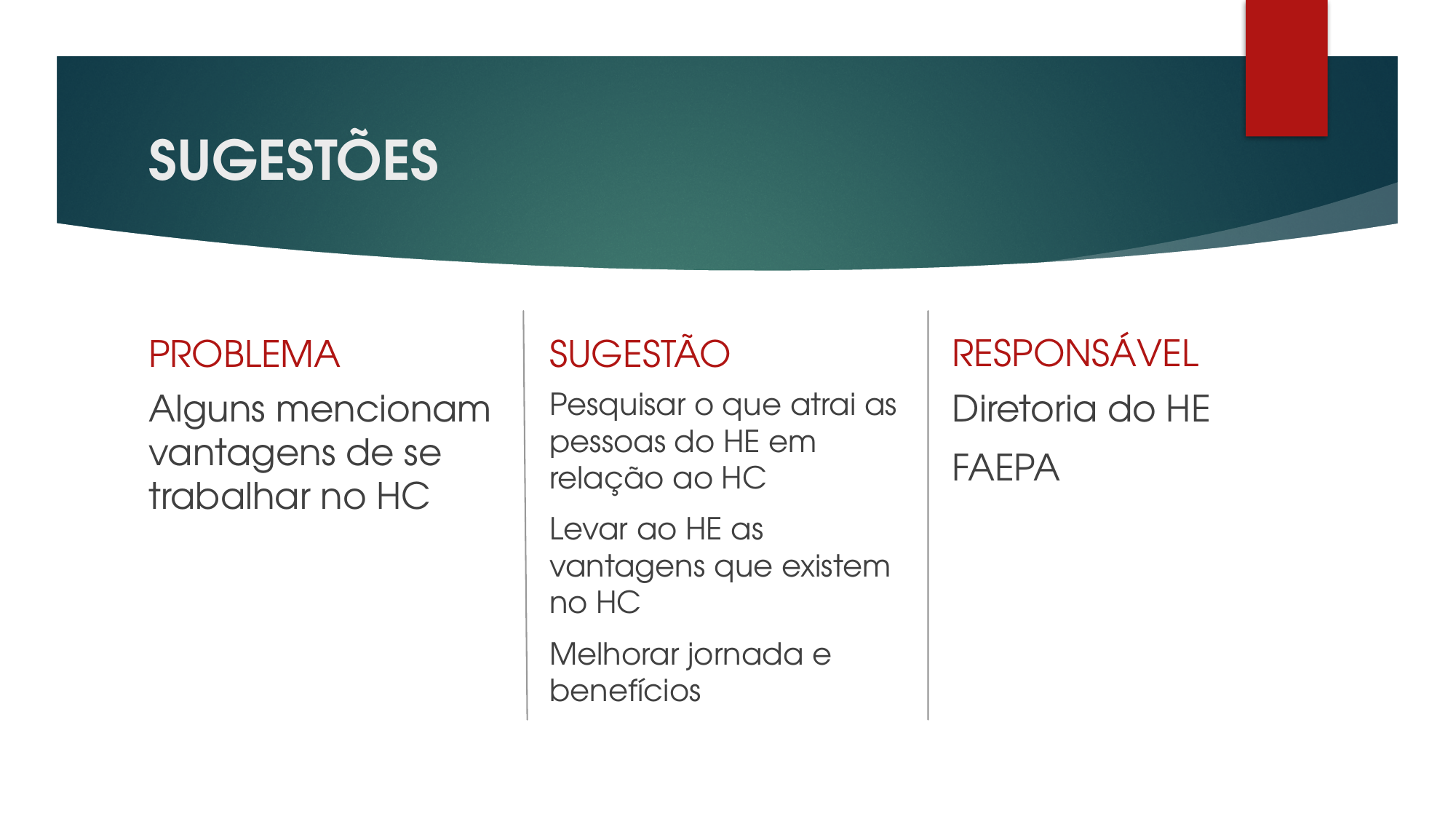

# SUGESTÕES
RESPONSÁVEL
PROBLEMA
SUGESTÃO
Alguns mencionam vantagens de se trabalhar no HC
Pesquisar o que atrai as pessoas do HE em relação ao HC
Levar ao HE as vantagens que existem no HC
Melhorar jornada e benefícios
Diretoria do HE
FAEPA